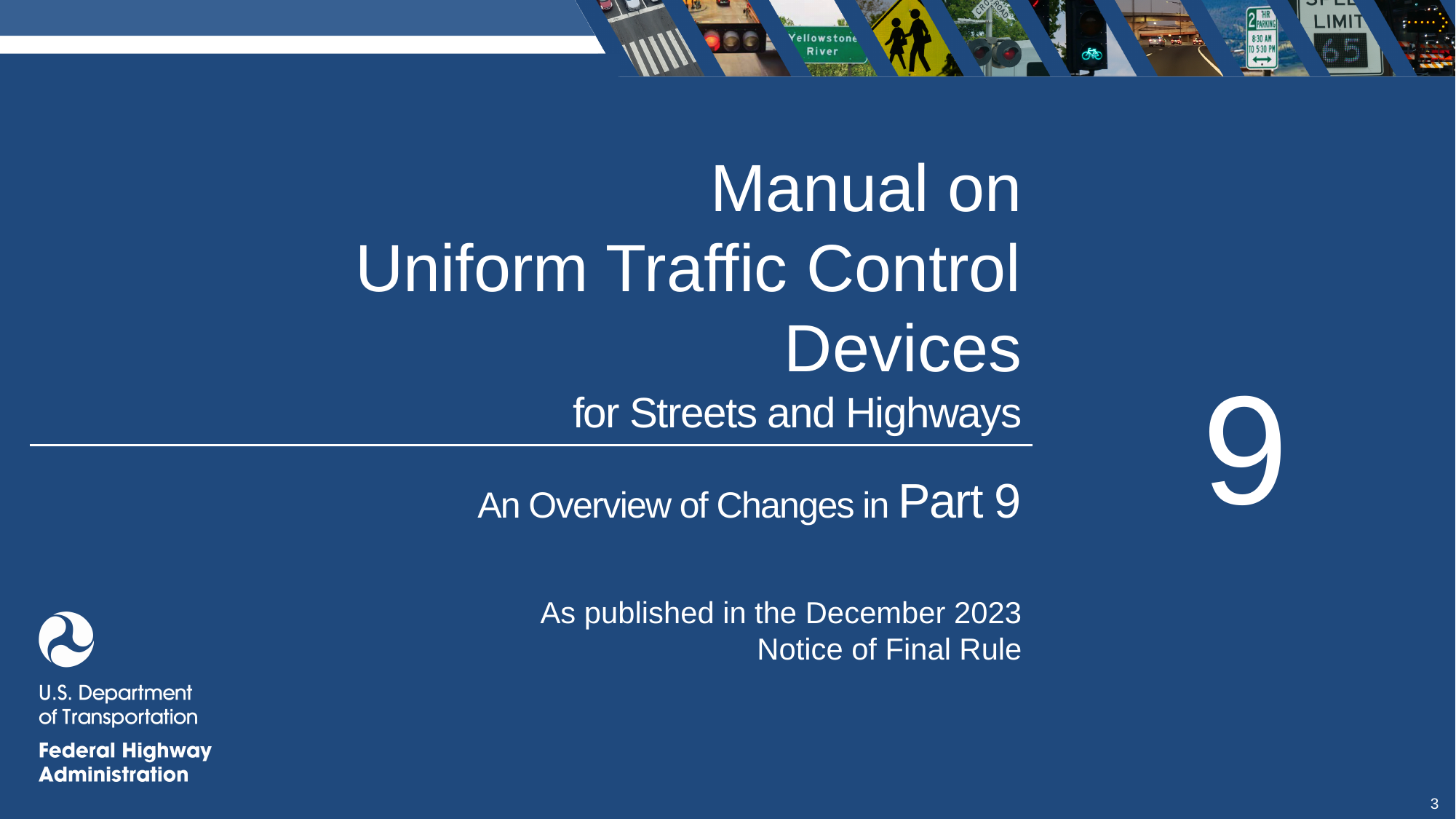

Overview of Changes in Part 9
Manual on
Uniform Traffic Control Devices
9
for Streets and Highways
An Overview of Changes in Part 9
As published in the December 2023
Notice of Final Rule